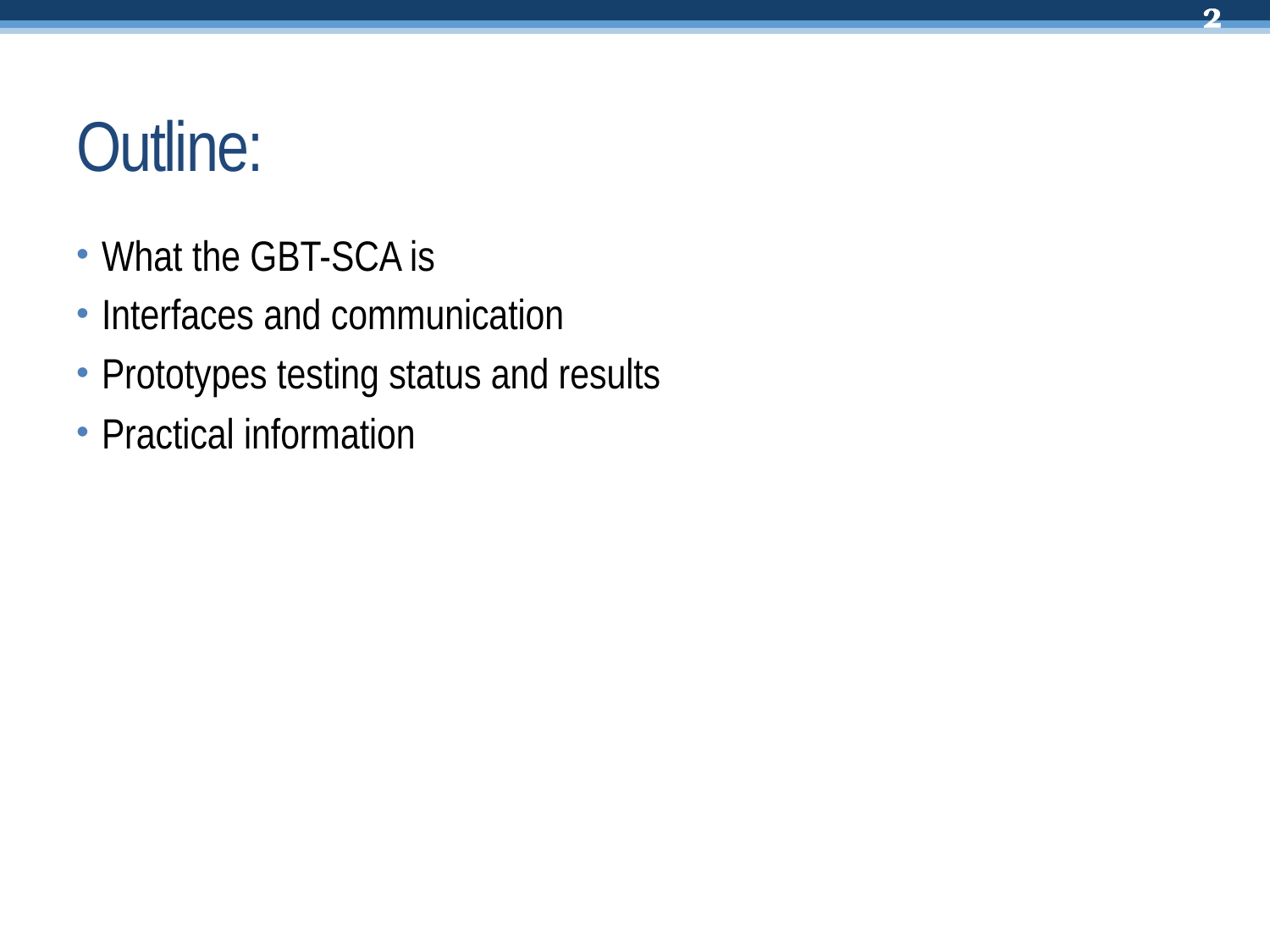

# Outline:
What the GBT-SCA is
Interfaces and communication
Prototypes testing status and results
Practical information